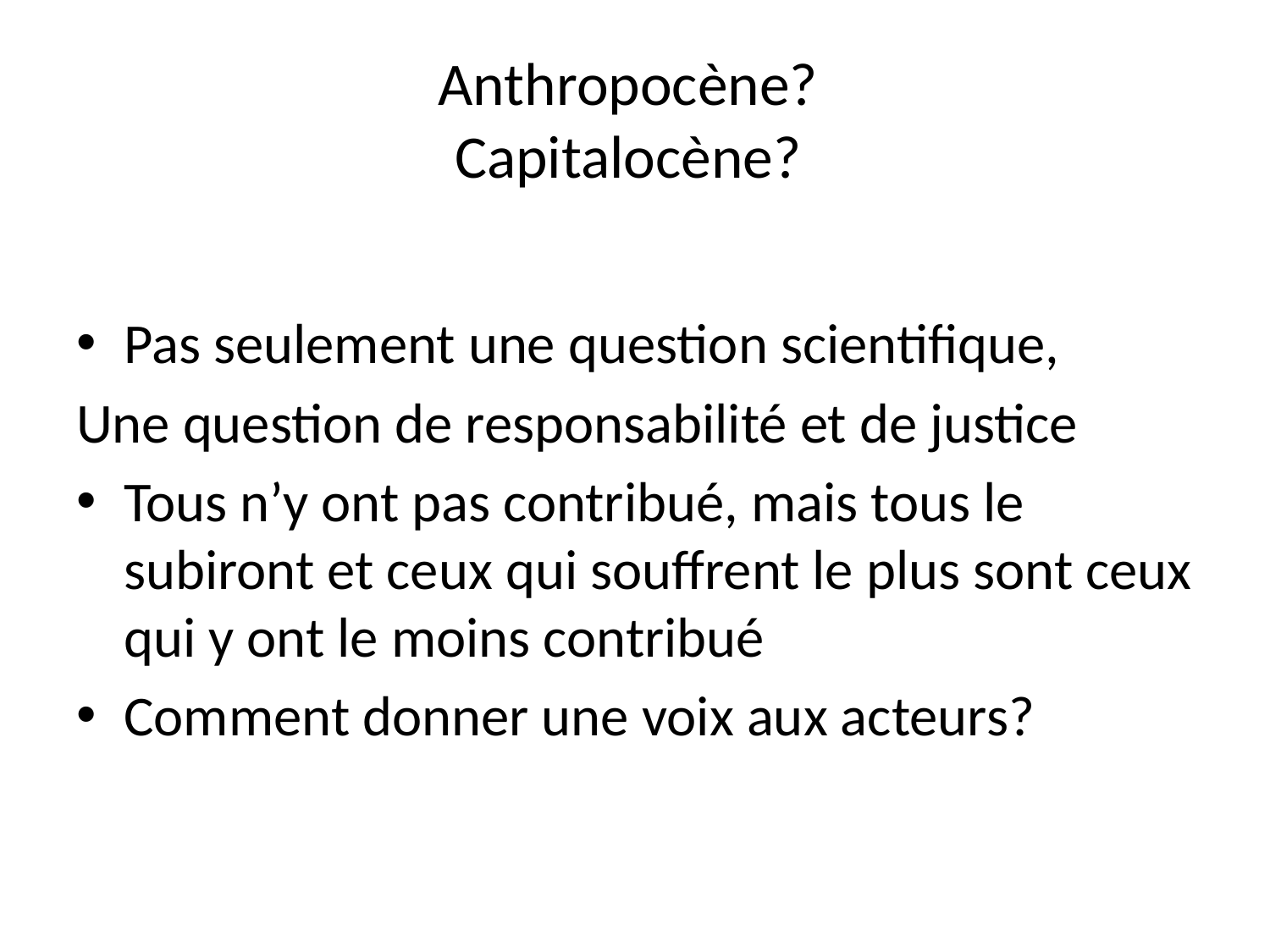

# Anthropocène? Capitalocène?

Pas seulement une question scientifique,
Une question de responsabilité et de justice
Tous n’y ont pas contribué, mais tous le subiront et ceux qui souffrent le plus sont ceux qui y ont le moins contribué
Comment donner une voix aux acteurs?